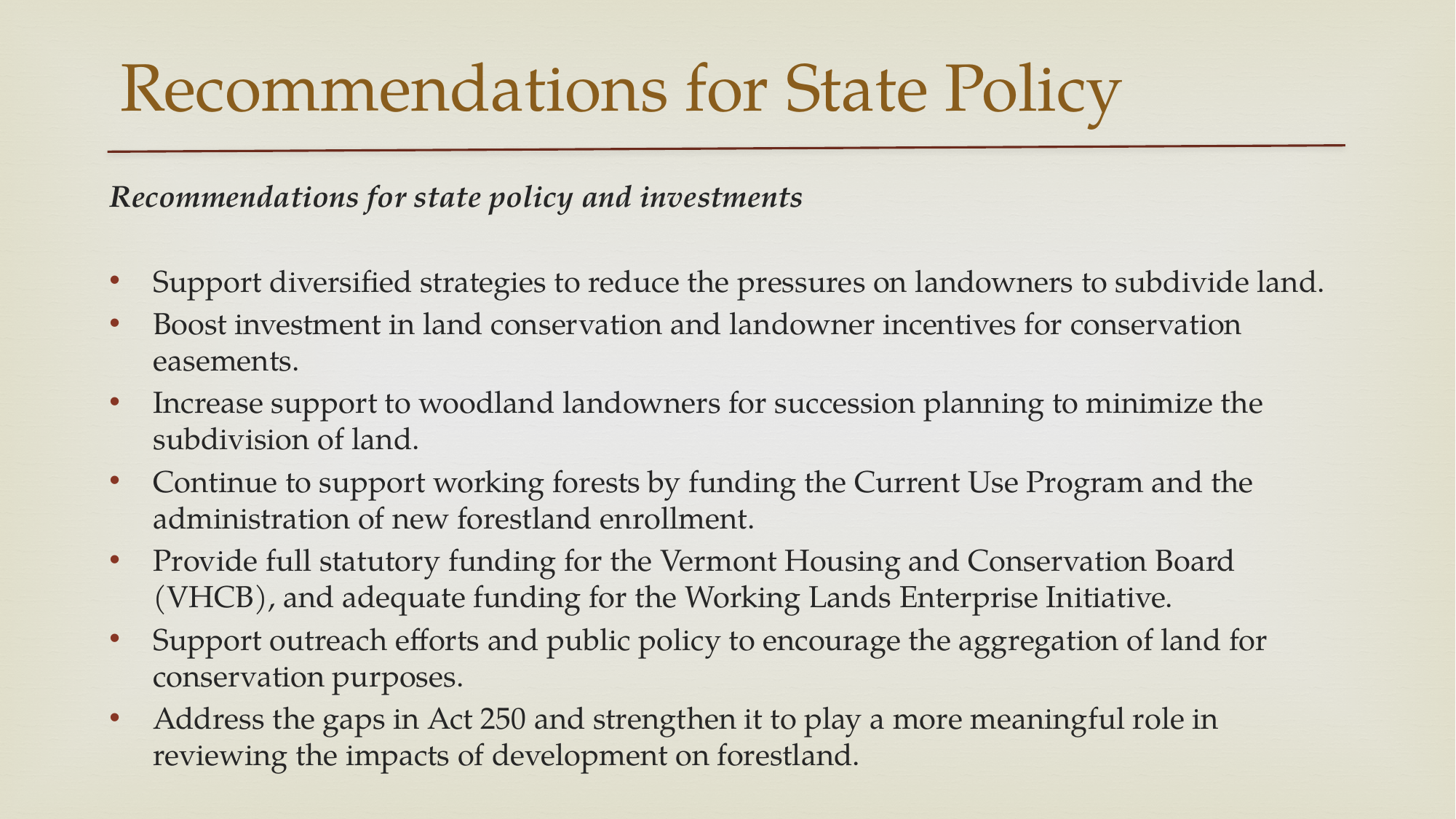

# Recommendations for State Policy
Recommendations for state policy and investments

Support diversified strategies to reduce the pressures on landowners to subdivide land.
Boost investment in land conservation and landowner incentives for conservation easements.
Increase support to woodland landowners for succession planning to minimize the subdivision of land.
Continue to support working forests by funding the Current Use Program and the administration of new forestland enrollment.
Provide full statutory funding for the Vermont Housing and Conservation Board (VHCB), and adequate funding for the Working Lands Enterprise Initiative.
Support outreach efforts and public policy to encourage the aggregation of land for conservation purposes.
Address the gaps in Act 250 and strengthen it to play a more meaningful role in reviewing the impacts of development on forestland.